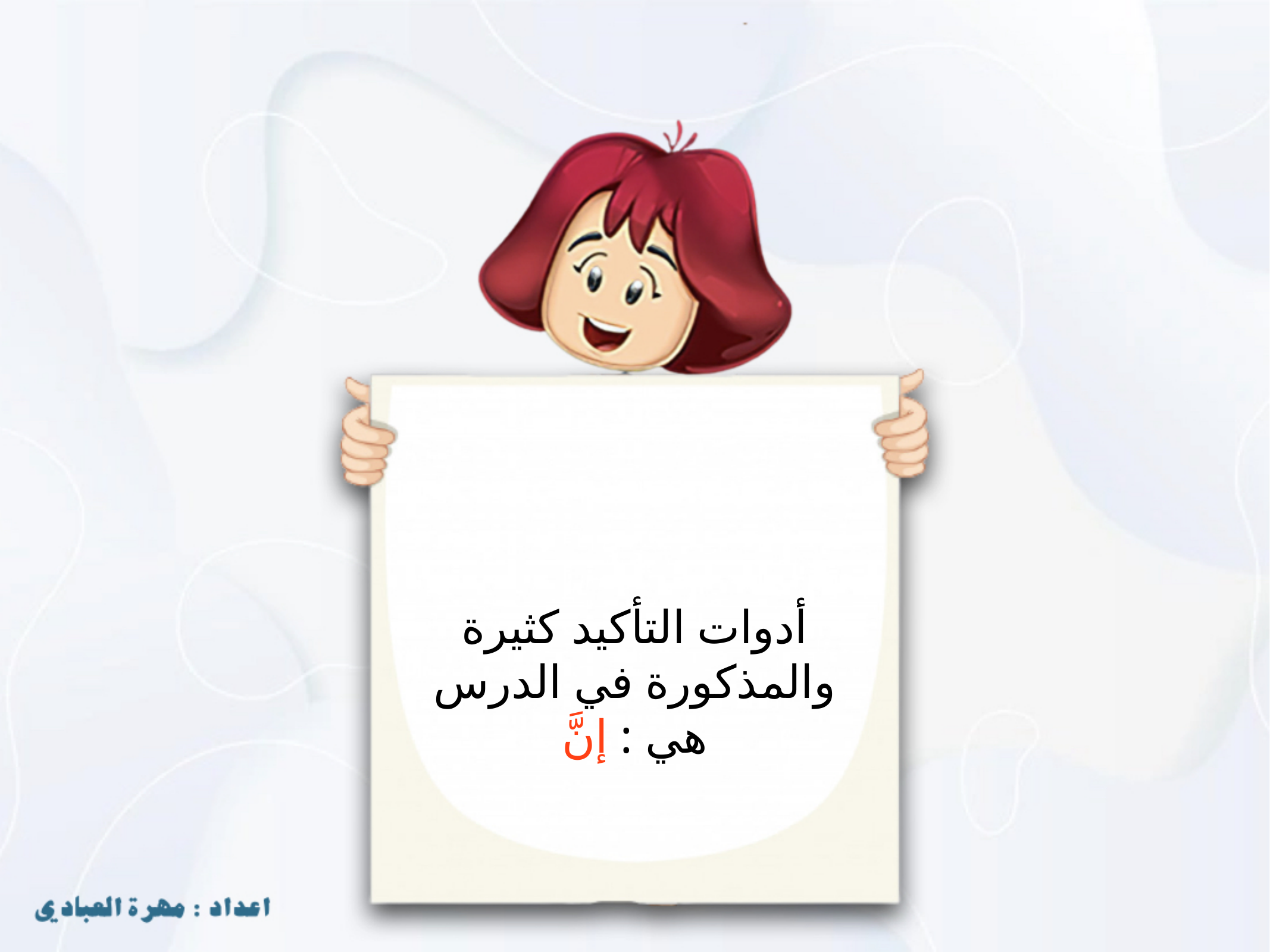

# أدوات التأكيد كثيرة
والمذكورة في الدرس هي : إنَّ